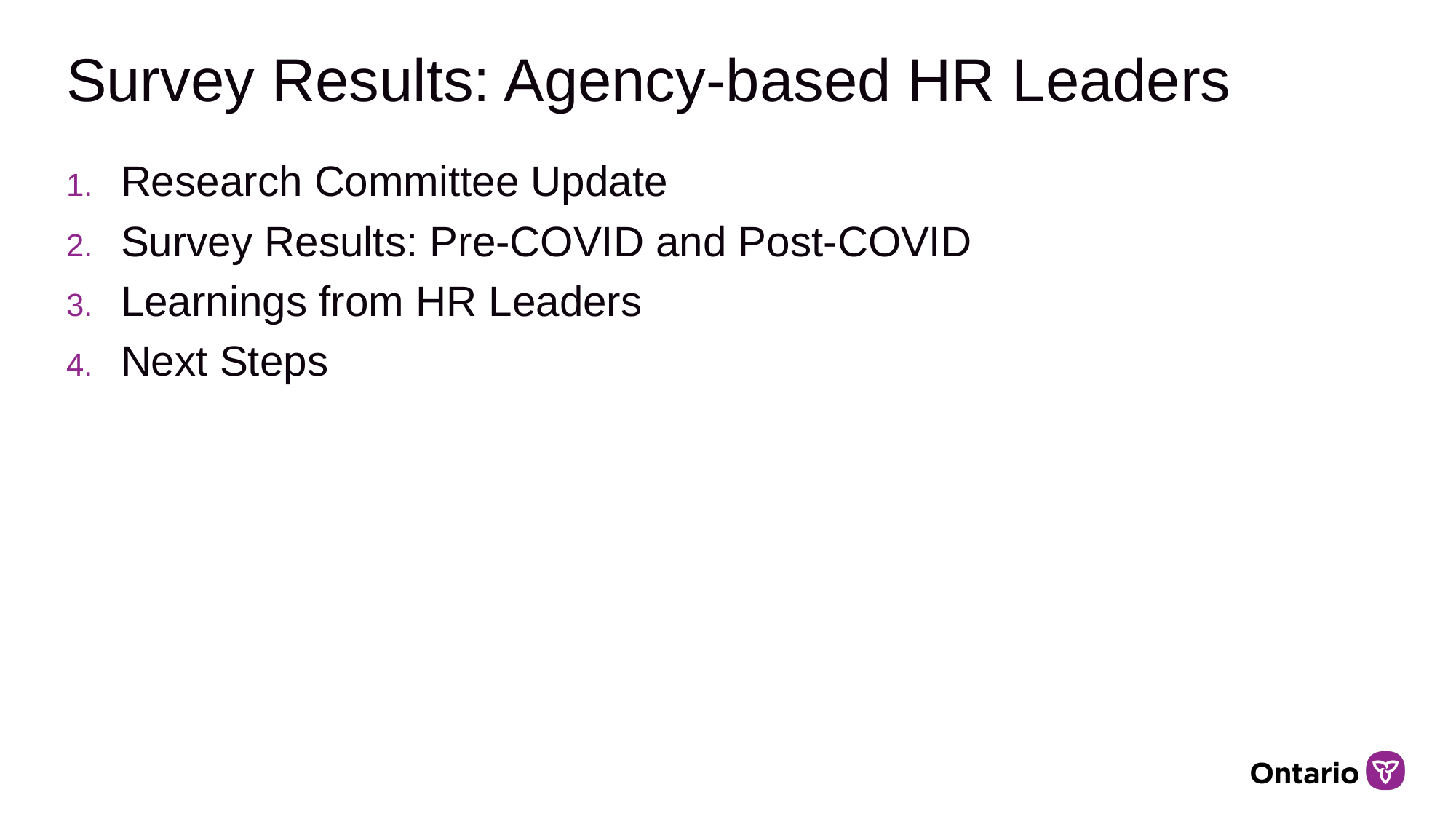

# Survey Results: Agency-based HR Leaders
Research Committee Update
Survey Results: Pre-COVID and Post-COVID
Learnings from HR Leaders
Next Steps